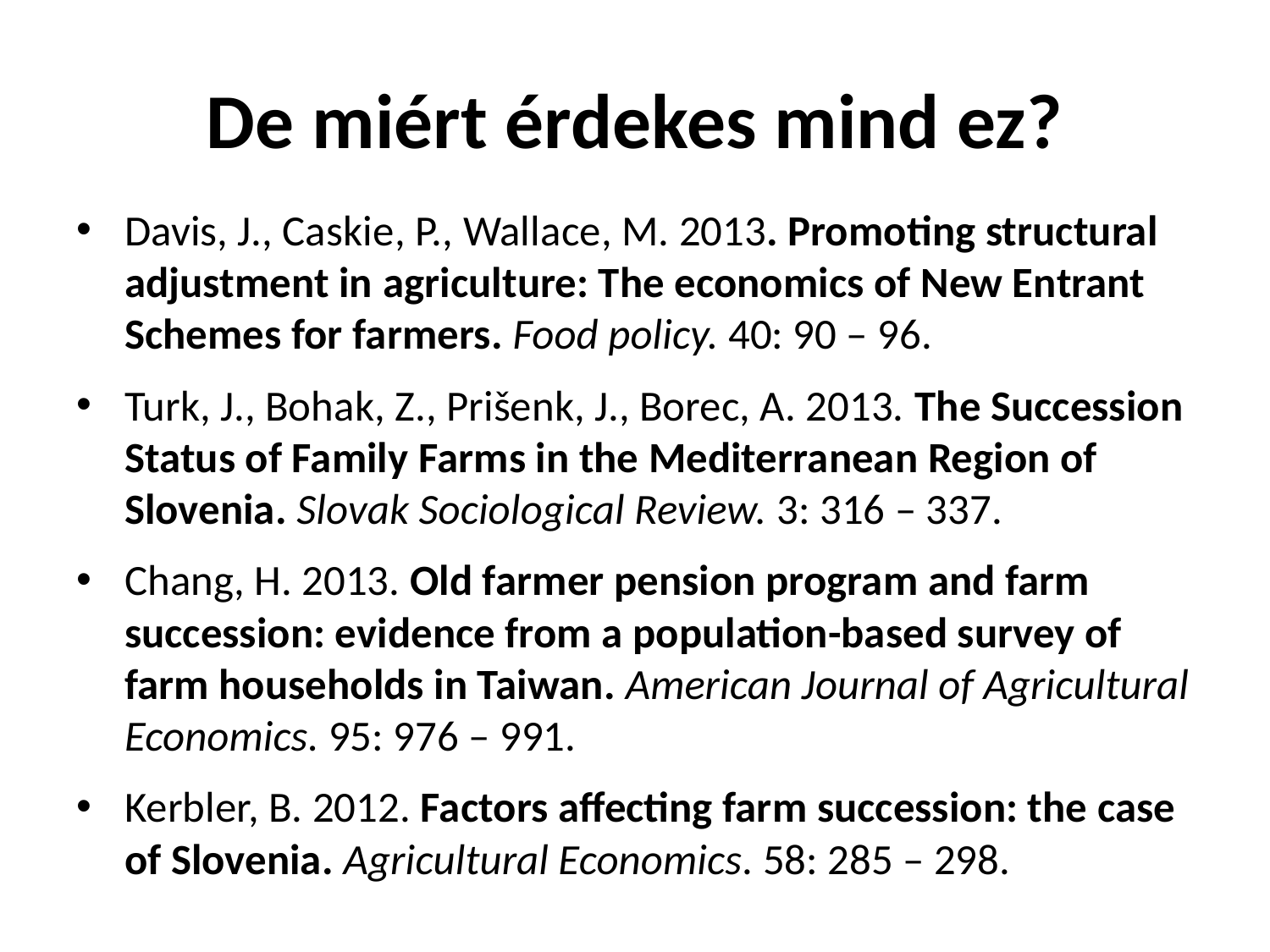

# De miért érdekes mind ez?
Davis, J., Caskie, P., Wallace, M. 2013. Promoting structural adjustment in agriculture: The economics of New Entrant Schemes for farmers. Food policy. 40: 90 – 96.
Turk, J., Bohak, Z., Prišenk, J., Borec, A. 2013. The Succession Status of Family Farms in the Mediterranean Region of Slovenia. Slovak Sociological Review. 3: 316 – 337.
Chang, H. 2013. Old farmer pension program and farm succession: evidence from a population-based survey of farm households in Taiwan. American Journal of Agricultural Economics. 95: 976 – 991.
Kerbler, B. 2012. Factors affecting farm succession: the case of Slovenia. Agricultural Economics. 58: 285 – 298.